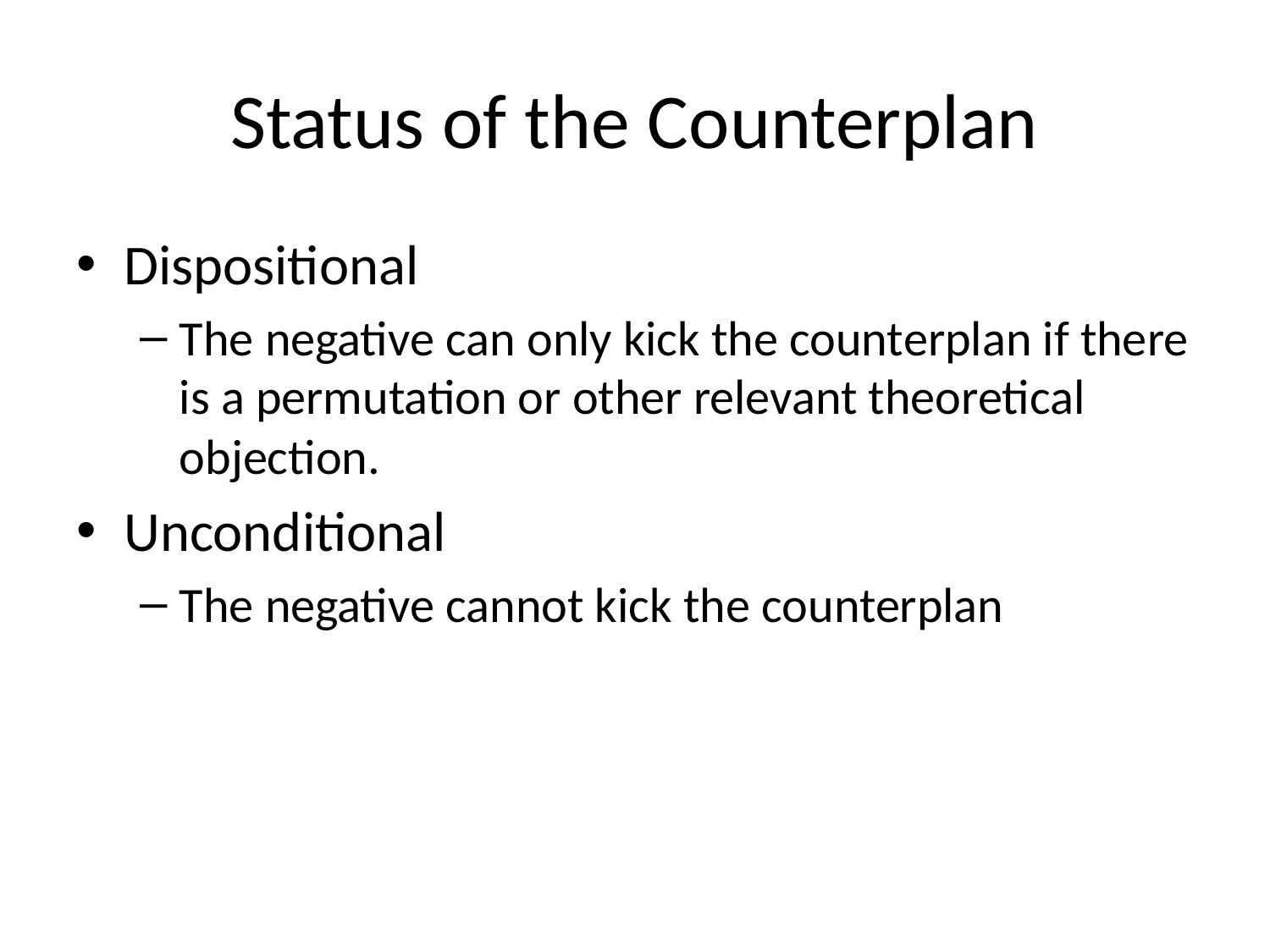

# Status of the Counterplan
Dispositional
The negative can only kick the counterplan if there is a permutation or other relevant theoretical objection.
Unconditional
The negative cannot kick the counterplan